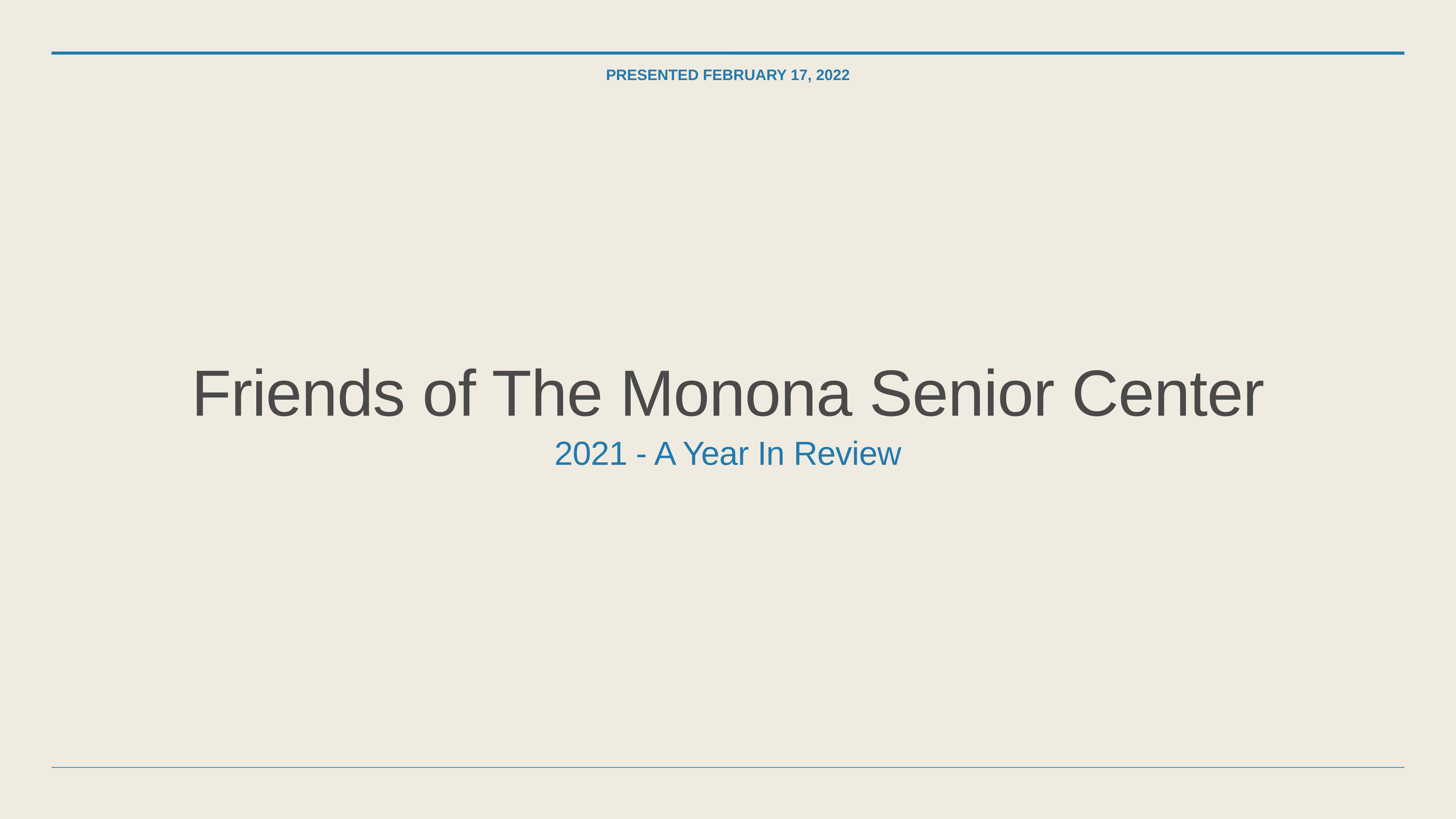

Presented February 17, 2022
# Friends of The Monona Senior Center
2021 - A Year In Review